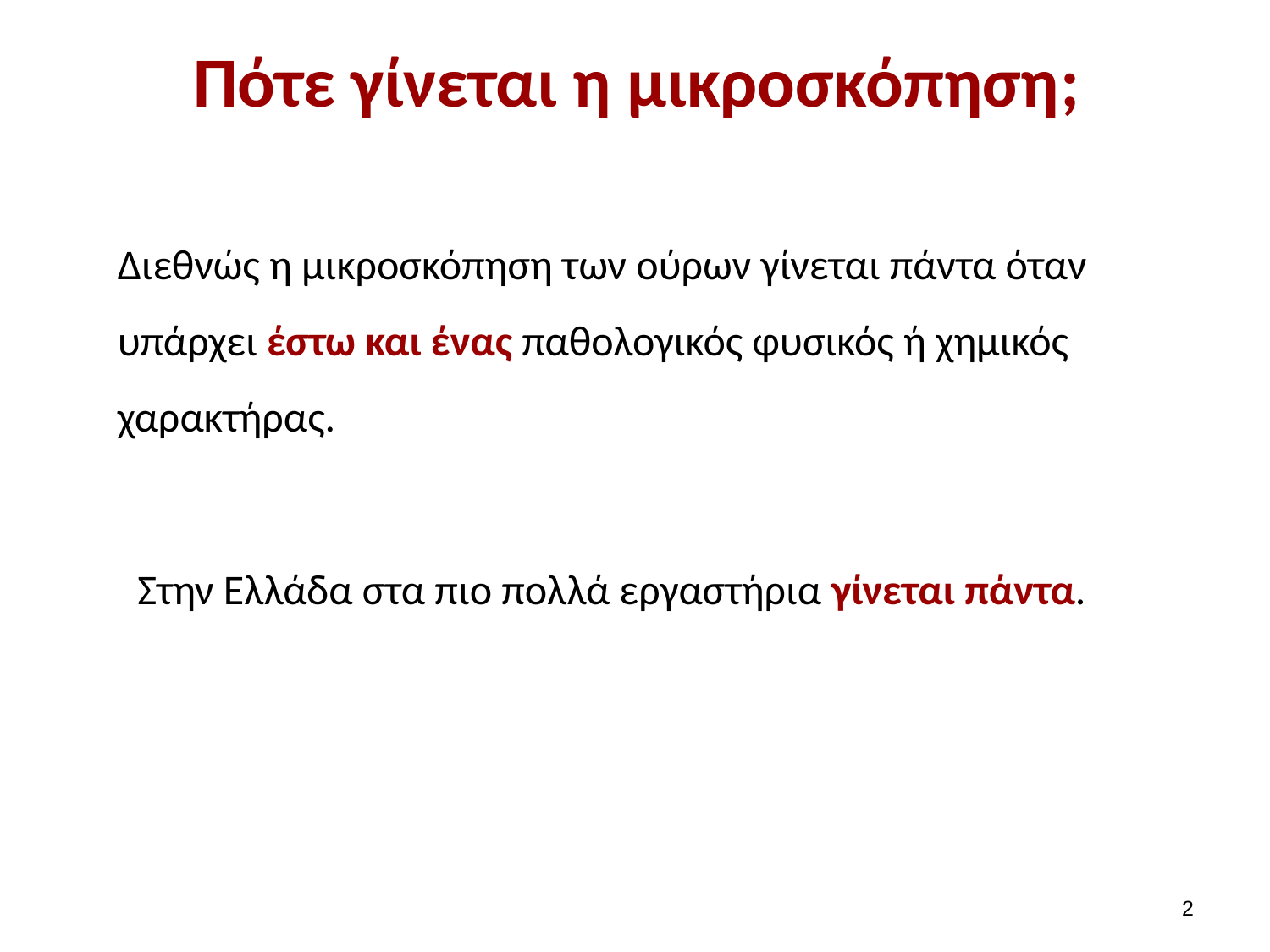

# Πότε γίνεται η μικροσκόπηση;
Διεθνώς η μικροσκόπηση των ούρων γίνεται πάντα όταν υπάρχει έστω και ένας παθολογικός φυσικός ή χημικός χαρακτήρας.
Στην Ελλάδα στα πιο πολλά εργαστήρια γίνεται πάντα.
2